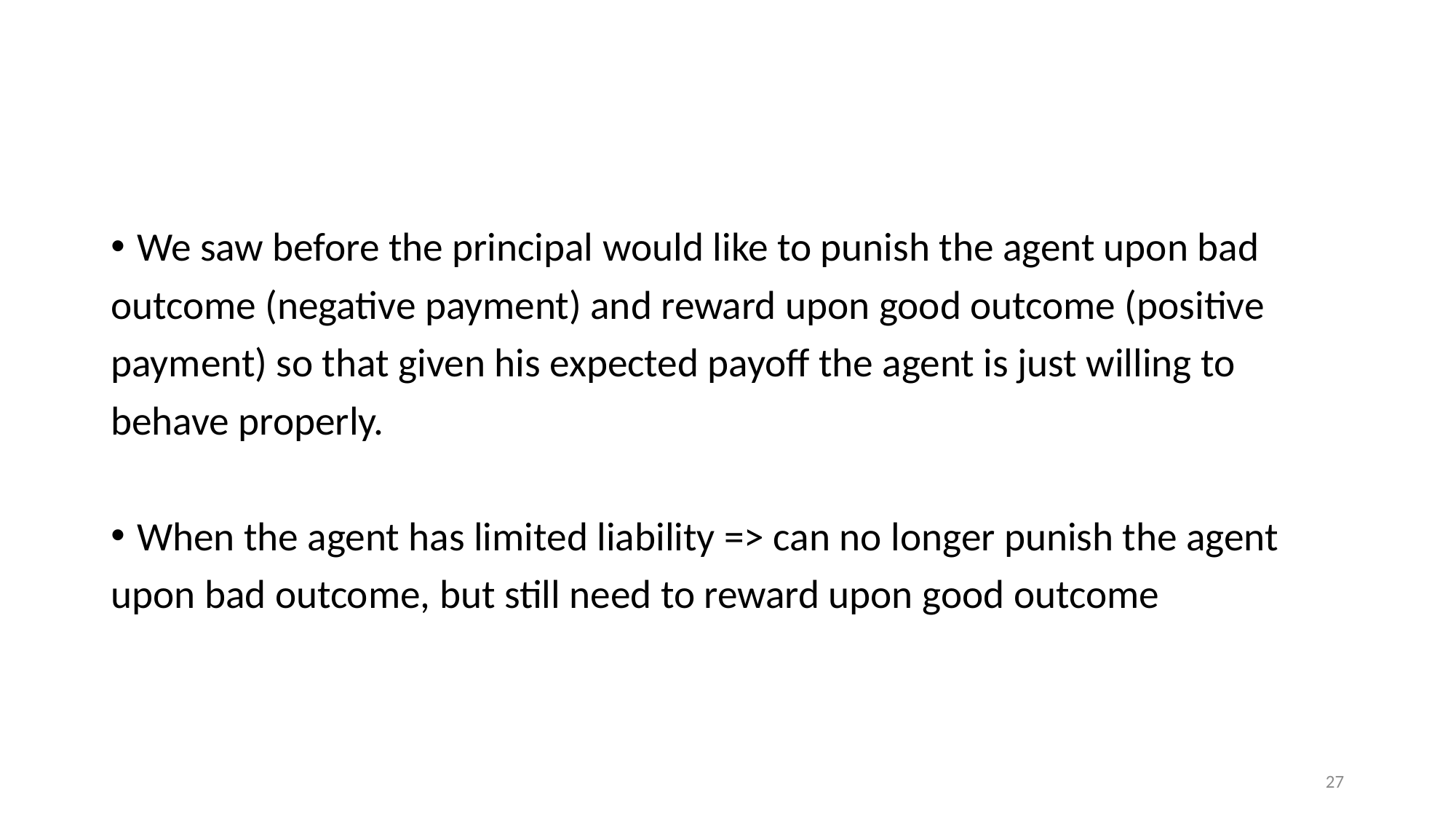

#
We saw before the principal would like to punish the agent upon bad
outcome (negative payment) and reward upon good outcome (positive
payment) so that given his expected payoff the agent is just willing to
behave properly.

When the agent has limited liability => can no longer punish the agent
upon bad outcome, but still need to reward upon good outcome

27